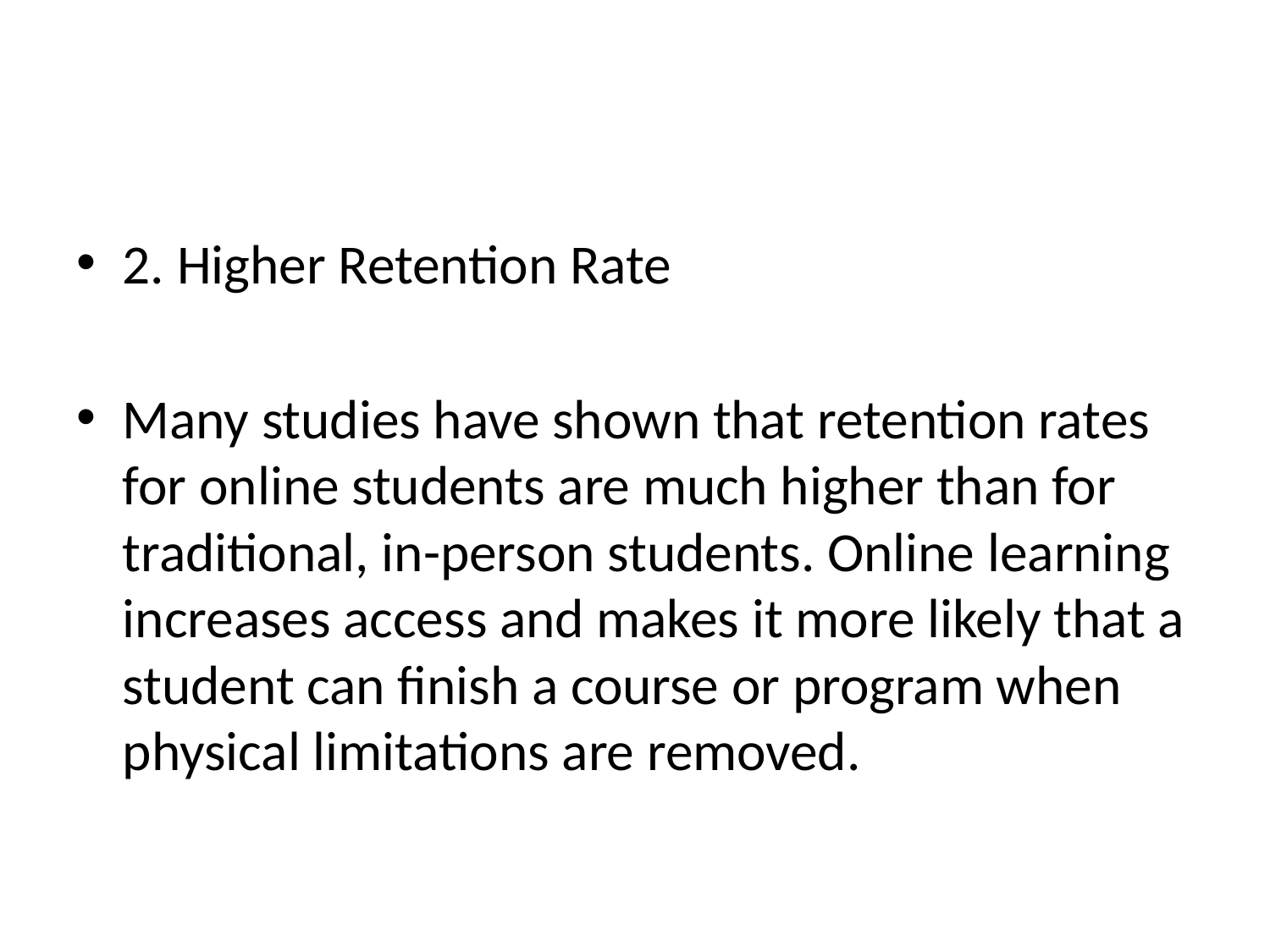

2. Higher Retention Rate

Many studies have shown that retention rates for online students are much higher than for traditional, in-person students. Online learning increases access and makes it more likely that a student can finish a course or program when physical limitations are removed.